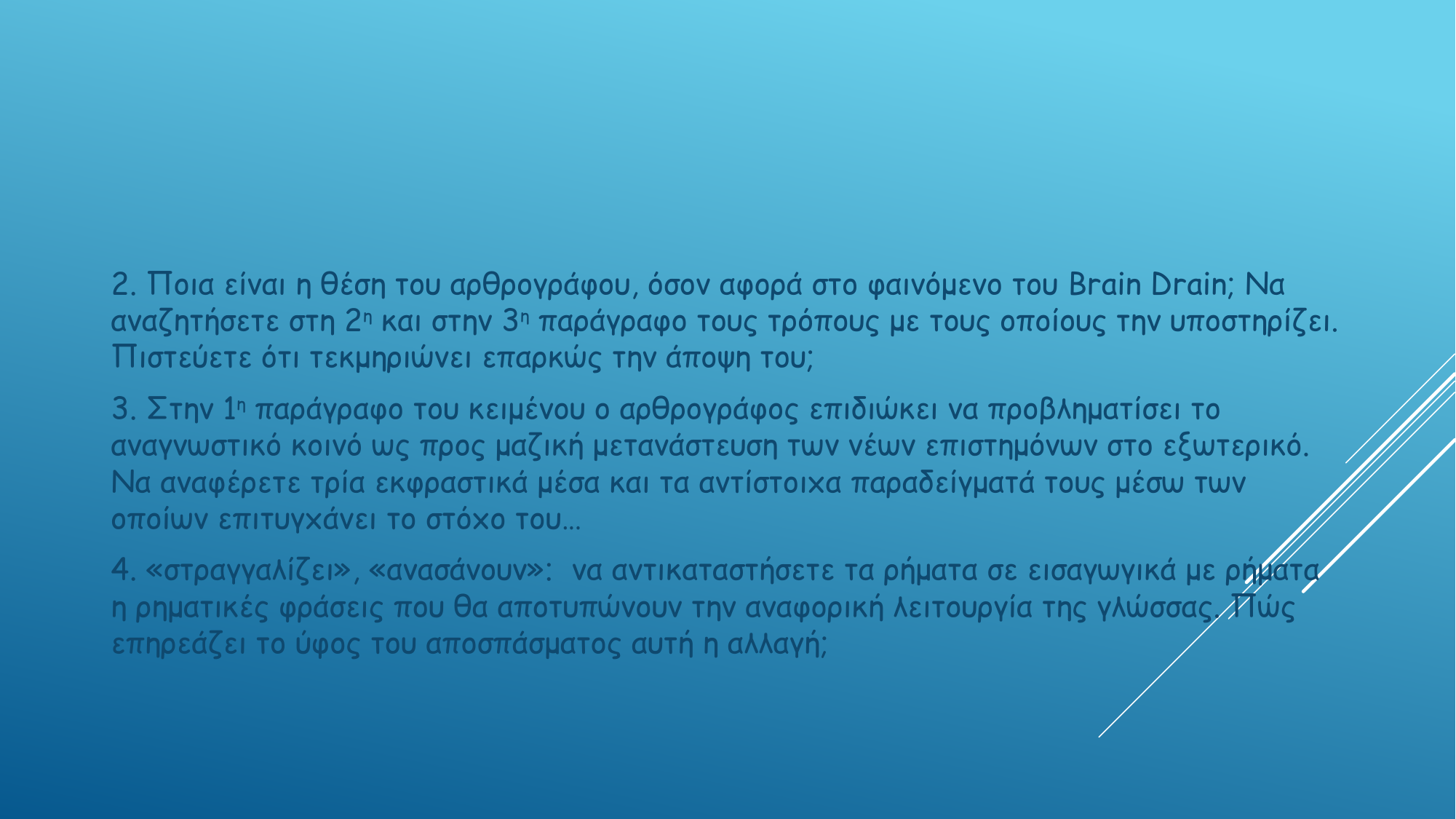

2. Ποια είναι η θέση του αρθρογράφου, όσον αφορά στο φαινόμενο του Brain Drain; Να αναζητήσετε στη 2η και στην 3η παράγραφο τους τρόπους με τους οποίους την υποστηρίζει. Πιστεύετε ότι τεκμηριώνει επαρκώς την άποψη του;
3. Στην 1η παράγραφο του κειμένου ο αρθρογράφος επιδιώκει να προβληματίσει το αναγνωστικό κοινό ως προς μαζική μετανάστευση των νέων επιστημόνων στο εξωτερικό. Να αναφέρετε τρία εκφραστικά μέσα και τα αντίστοιχα παραδείγματά τους μέσω των οποίων επιτυγχάνει το στόχο του…
4. «στραγγαλίζει», «ανασάνουν»:  να αντικαταστήσετε τα ρήματα σε εισαγωγικά με ρήματα η ρηματικές φράσεις που θα αποτυπώνουν την αναφορική λειτουργία της γλώσσας. Πώς επηρεάζει το ύφος του αποσπάσματος αυτή η αλλαγή;
#